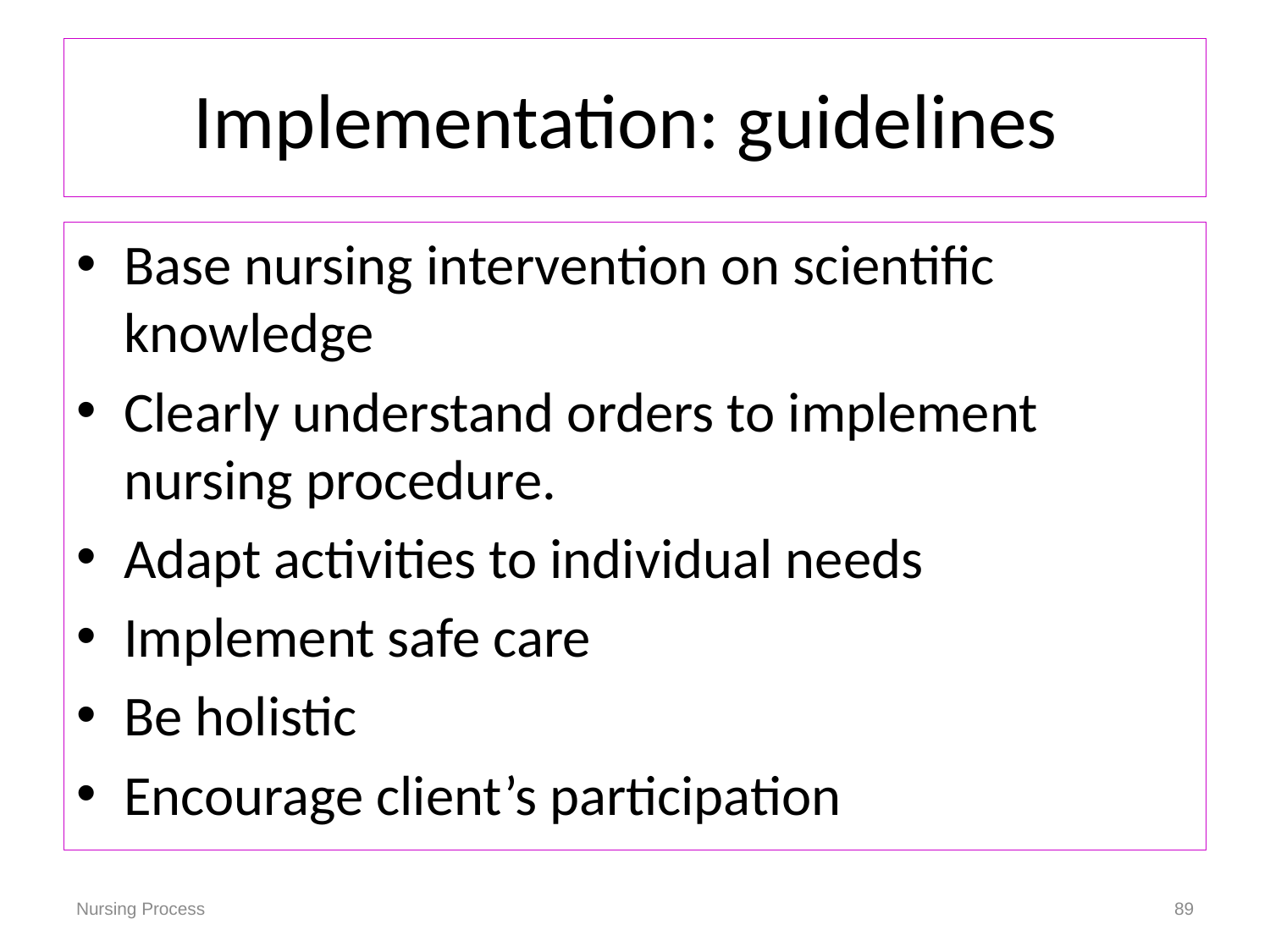

# Implementation: guidelines
Base nursing intervention on scientific knowledge
Clearly understand orders to implement nursing procedure.
Adapt activities to individual needs
Implement safe care
Be holistic
Encourage client’s participation
Nursing Process

89